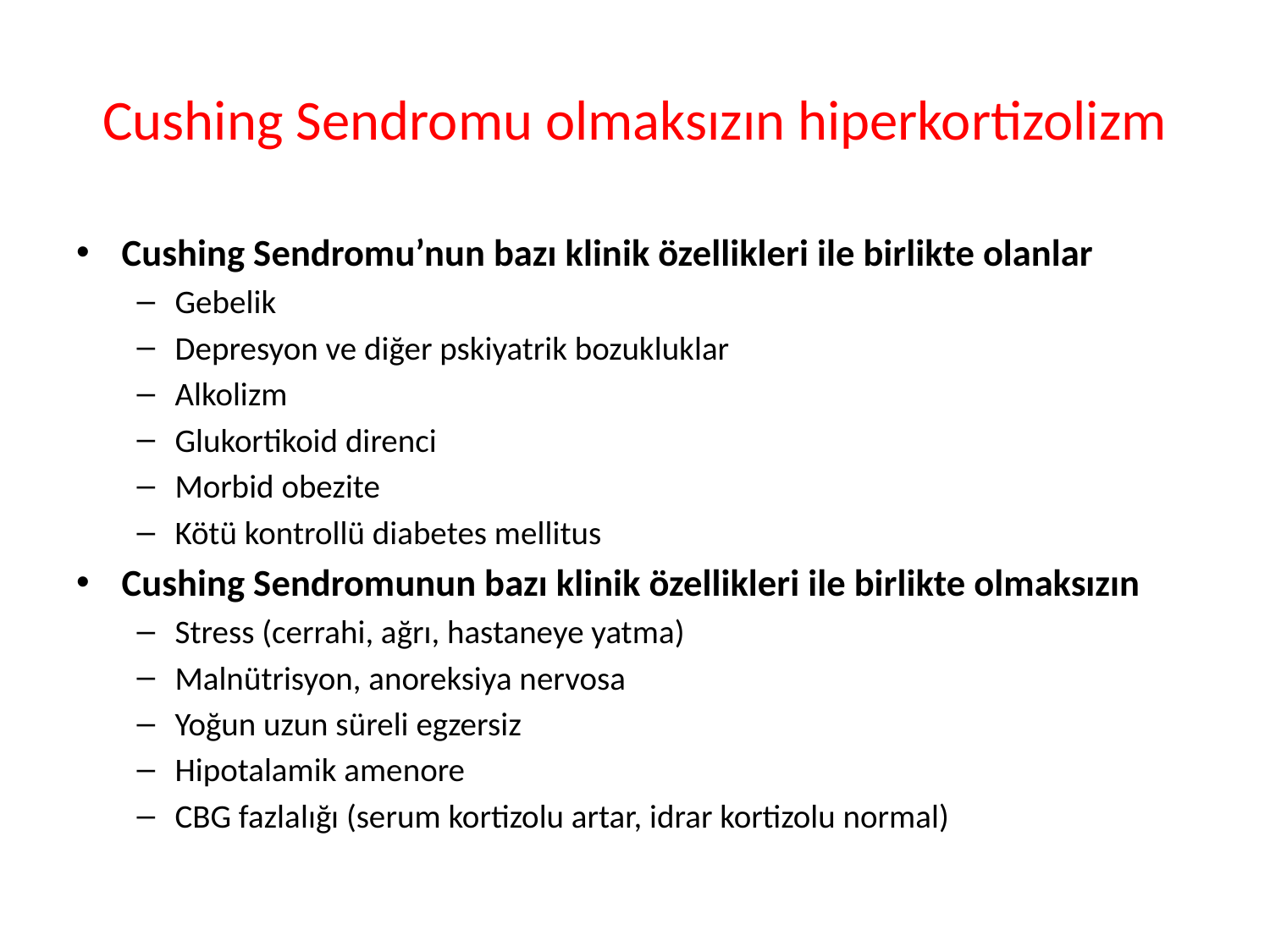

# Cushing Sendromu olmaksızın hiperkortizolizm
Cushing Sendromu’nun bazı klinik özellikleri ile birlikte olanlar
Gebelik
Depresyon ve diğer pskiyatrik bozukluklar
Alkolizm
Glukortikoid direnci
Morbid obezite
Kötü kontrollü diabetes mellitus
Cushing Sendromunun bazı klinik özellikleri ile birlikte olmaksızın
Stress (cerrahi, ağrı, hastaneye yatma)
Malnütrisyon, anoreksiya nervosa
Yoğun uzun süreli egzersiz
Hipotalamik amenore
CBG fazlalığı (serum kortizolu artar, idrar kortizolu normal)